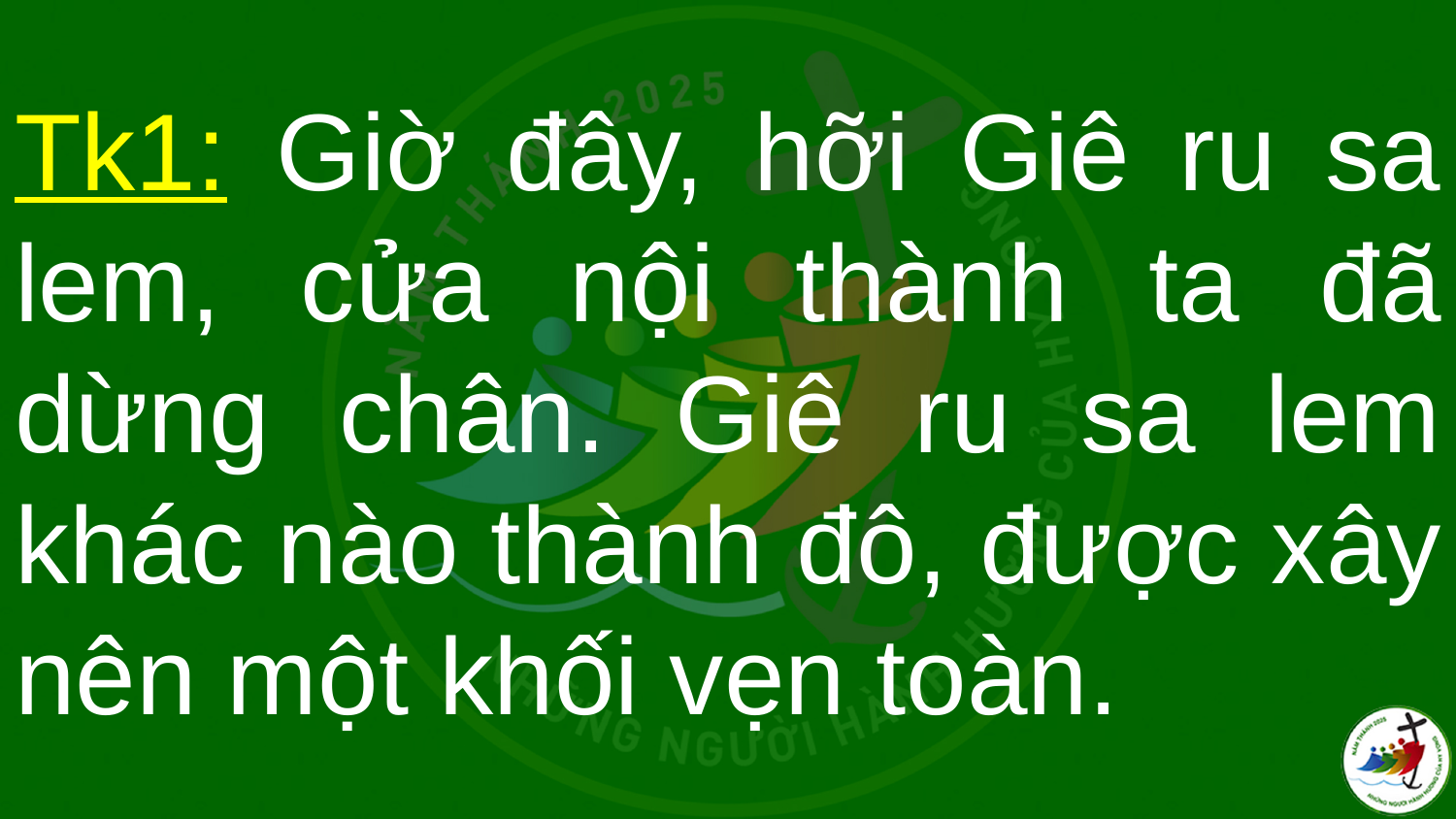

# Tk1: Giờ đây, hỡi Giê ru sa lem, cửa nội thành ta đã dừng chân. Giê ru sa lem khác nào thành đô, được xây nên một khối vẹn toàn.